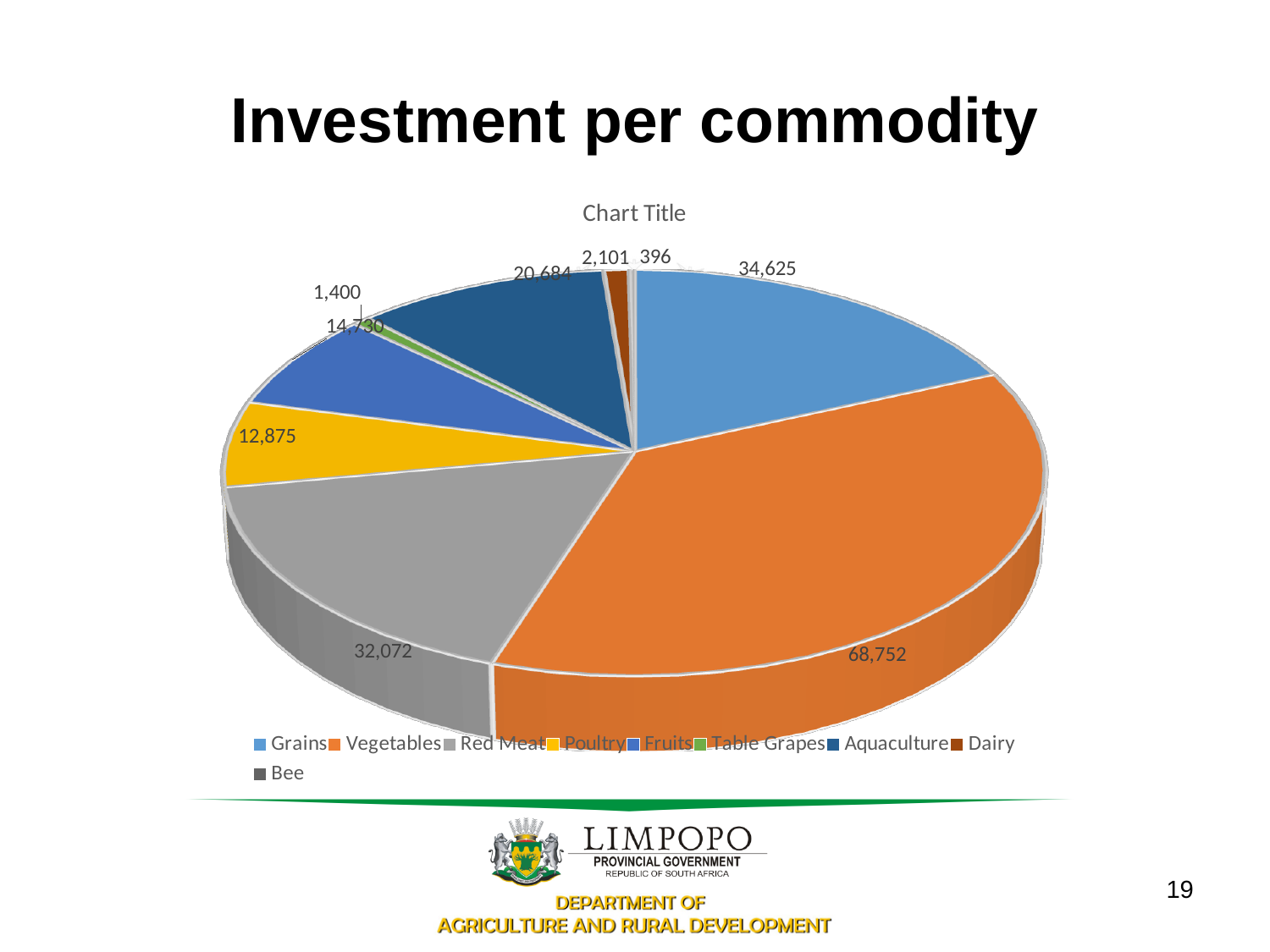

# Investment per commodity

[unsupported chart]

19